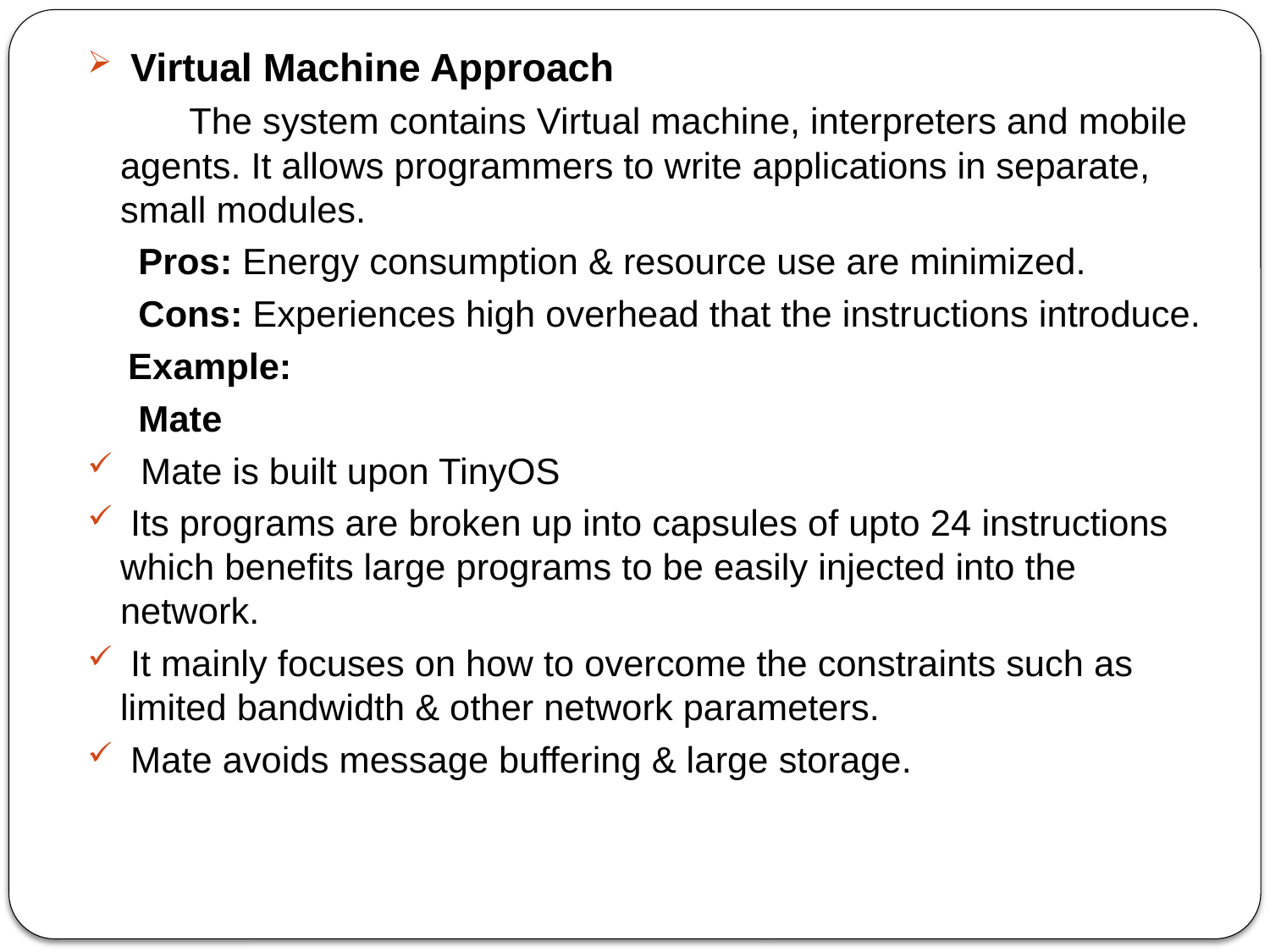

Virtual Machine Approach
          The system contains Virtual machine, interpreters and mobile  agents. It allows programmers to write applications in separate, small modules.
     Pros: Energy consumption & resource use are minimized.
     Cons: Experiences high overhead that the instructions introduce.
    Example:
     Mate
  Mate is built upon TinyOS
 Its programs are broken up into capsules of upto 24 instructions which benefits large programs to be easily injected into the network.
 It mainly focuses on how to overcome the constraints such as limited bandwidth & other network parameters.
 Mate avoids message buffering & large storage.